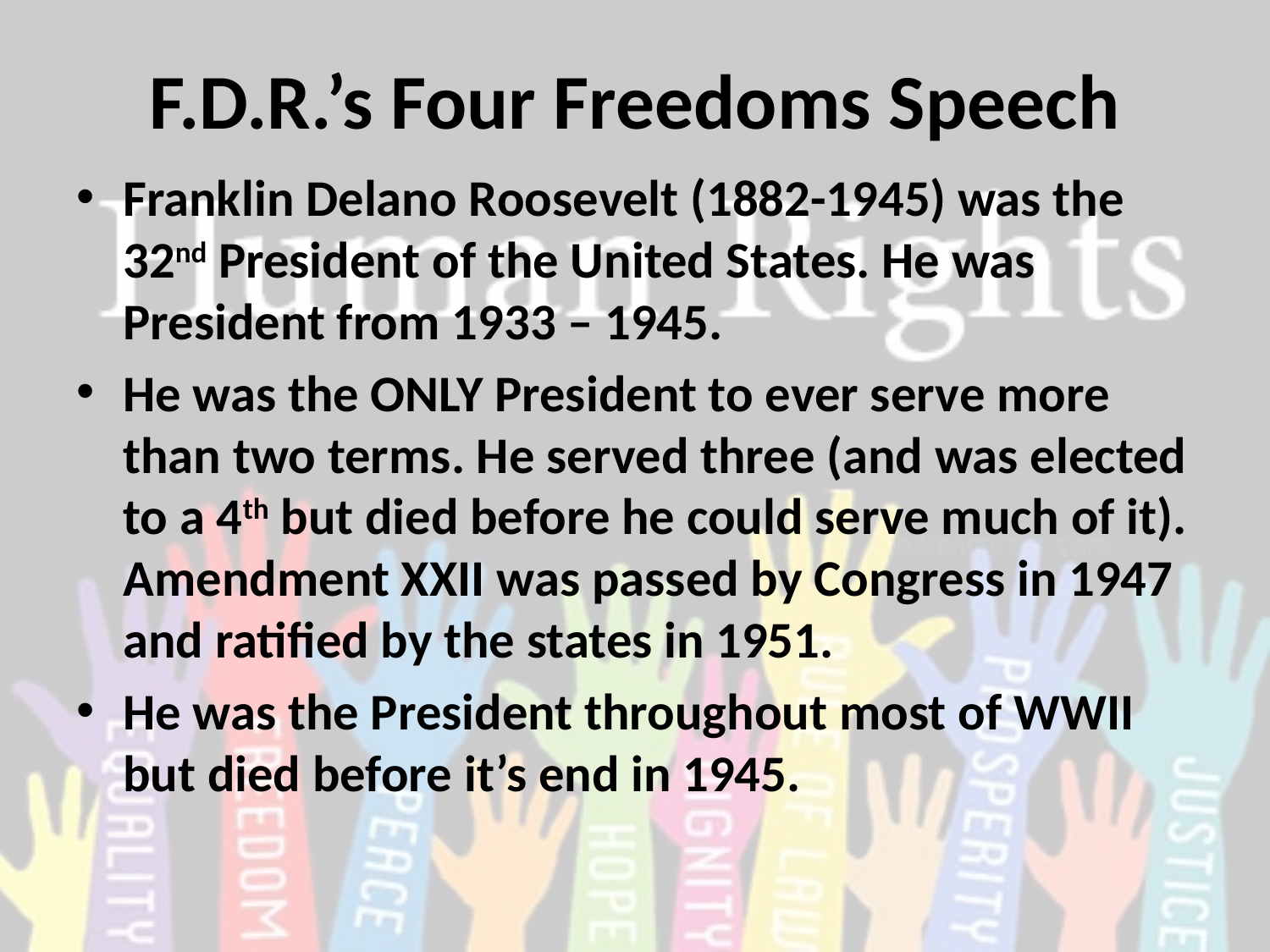

# F.D.R.’s Four Freedoms Speech
Franklin Delano Roosevelt (1882-1945) was the 32nd President of the United States. He was President from 1933 – 1945.
He was the ONLY President to ever serve more than two terms. He served three (and was elected to a 4th but died before he could serve much of it). Amendment XXII was passed by Congress in 1947 and ratified by the states in 1951.
He was the President throughout most of WWII but died before it’s end in 1945.